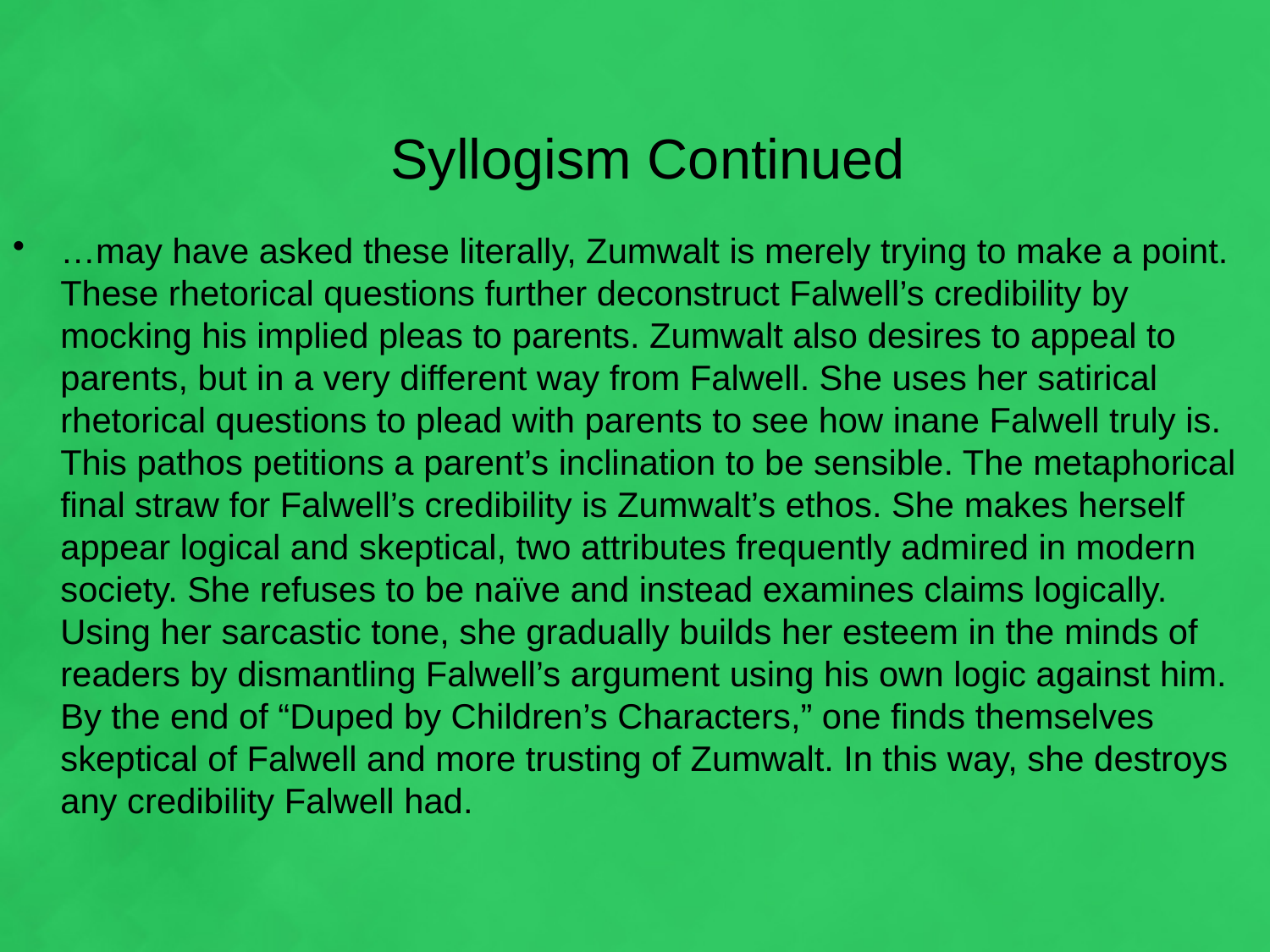

# Syllogism Continued
…may have asked these literally, Zumwalt is merely trying to make a point. These rhetorical questions further deconstruct Falwell’s credibility by mocking his implied pleas to parents. Zumwalt also desires to appeal to parents, but in a very different way from Falwell. She uses her satirical rhetorical questions to plead with parents to see how inane Falwell truly is. This pathos petitions a parent’s inclination to be sensible. The metaphorical final straw for Falwell’s credibility is Zumwalt’s ethos. She makes herself appear logical and skeptical, two attributes frequently admired in modern society. She refuses to be naïve and instead examines claims logically. Using her sarcastic tone, she gradually builds her esteem in the minds of readers by dismantling Falwell’s argument using his own logic against him. By the end of “Duped by Children’s Characters,” one finds themselves skeptical of Falwell and more trusting of Zumwalt. In this way, she destroys any credibility Falwell had.